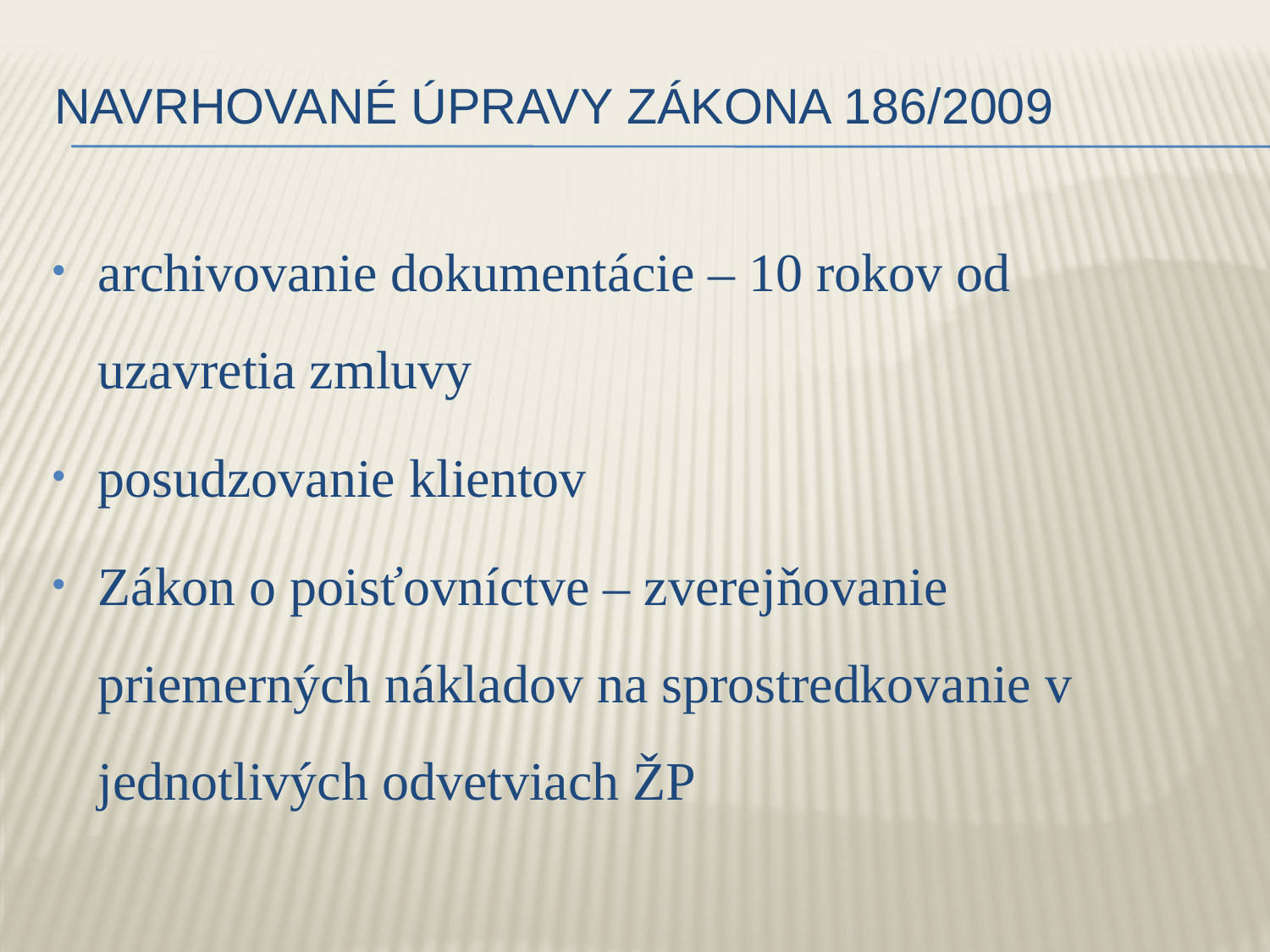

# Navrhované úpravy zákona 186/2009
archivovanie dokumentácie – 10 rokov od uzavretia zmluvy
posudzovanie klientov
Zákon o poisťovníctve – zverejňovanie priemerných nákladov na sprostredkovanie v jednotlivých odvetviach ŽP